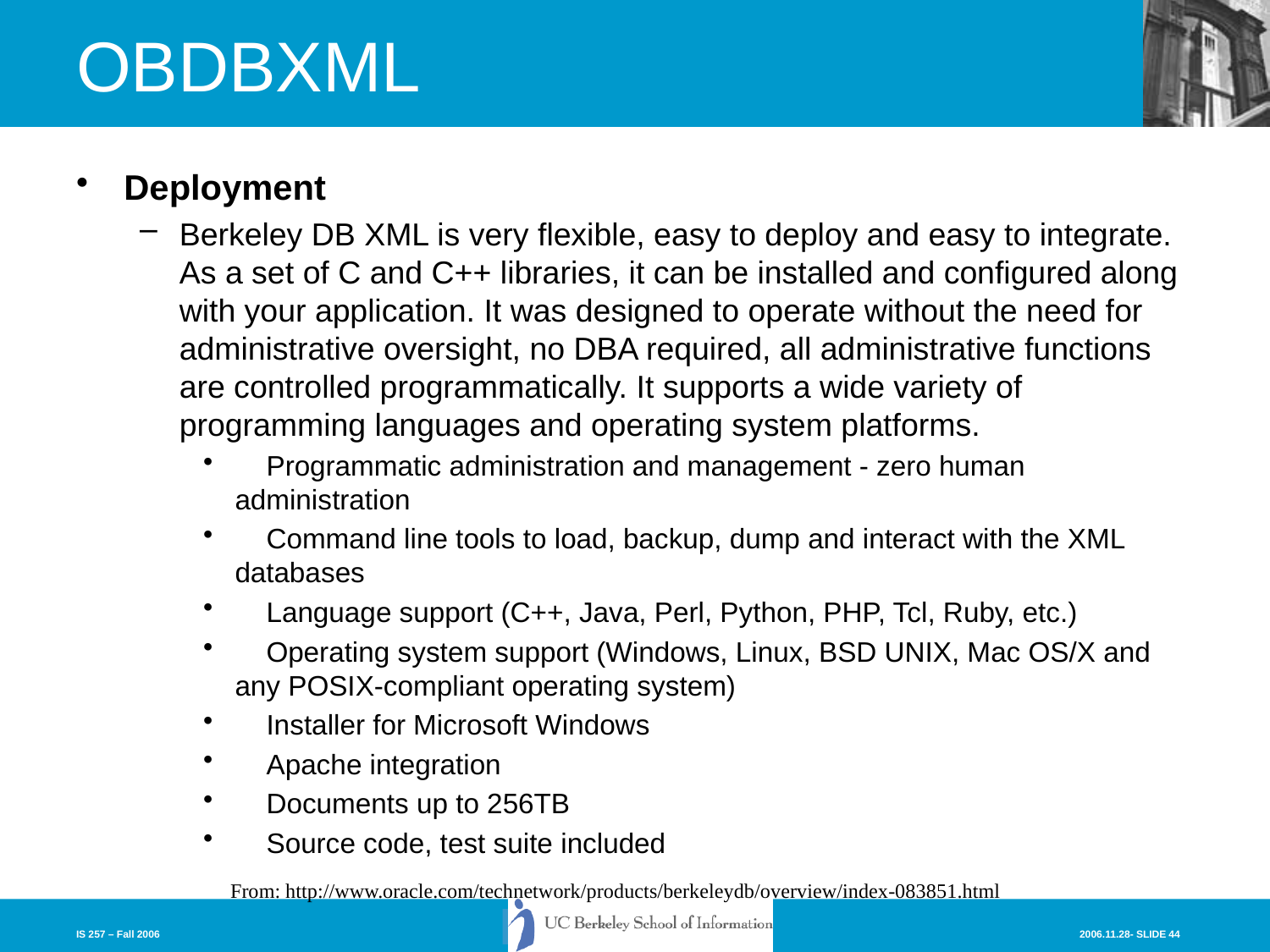

# OBDBXML
Deployment
Berkeley DB XML is very flexible, easy to deploy and easy to integrate. As a set of C and C++ libraries, it can be installed and configured along with your application. It was designed to operate without the need for administrative oversight, no DBA required, all administrative functions are controlled programmatically. It supports a wide variety of programming languages and operating system platforms.
    Programmatic administration and management - zero human administration
    Command line tools to load, backup, dump and interact with the XML databases
    Language support (C++, Java, Perl, Python, PHP, Tcl, Ruby, etc.)
    Operating system support (Windows, Linux, BSD UNIX, Mac OS/X and any POSIX-compliant operating system)
    Installer for Microsoft Windows
    Apache integration
    Documents up to 256TB
    Source code, test suite included

From: http://www.oracle.com/technetwork/products/berkeleydb/overview/index-083851.html

IS 257 – Fall 2006